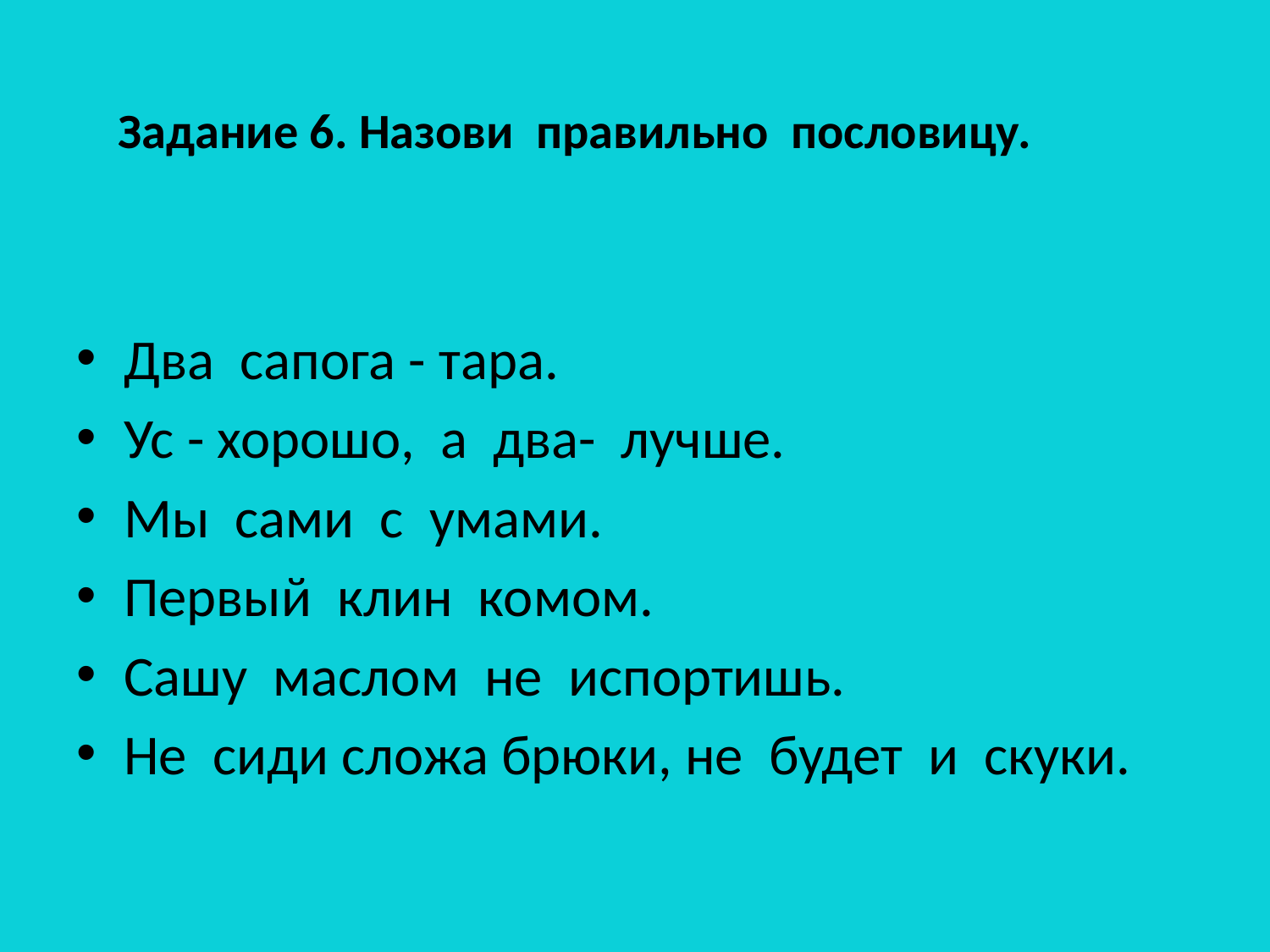

# Задание 6. Назови  правильно  пословицу.
Два  сапога - тара.
Ус - хорошо,  а  два-  лучше.
Мы  сами  с  умами.
Первый  клин  комом.
Сашу  маслом  не  испортишь.
Не  сиди сложа брюки, не  будет  и  скуки.